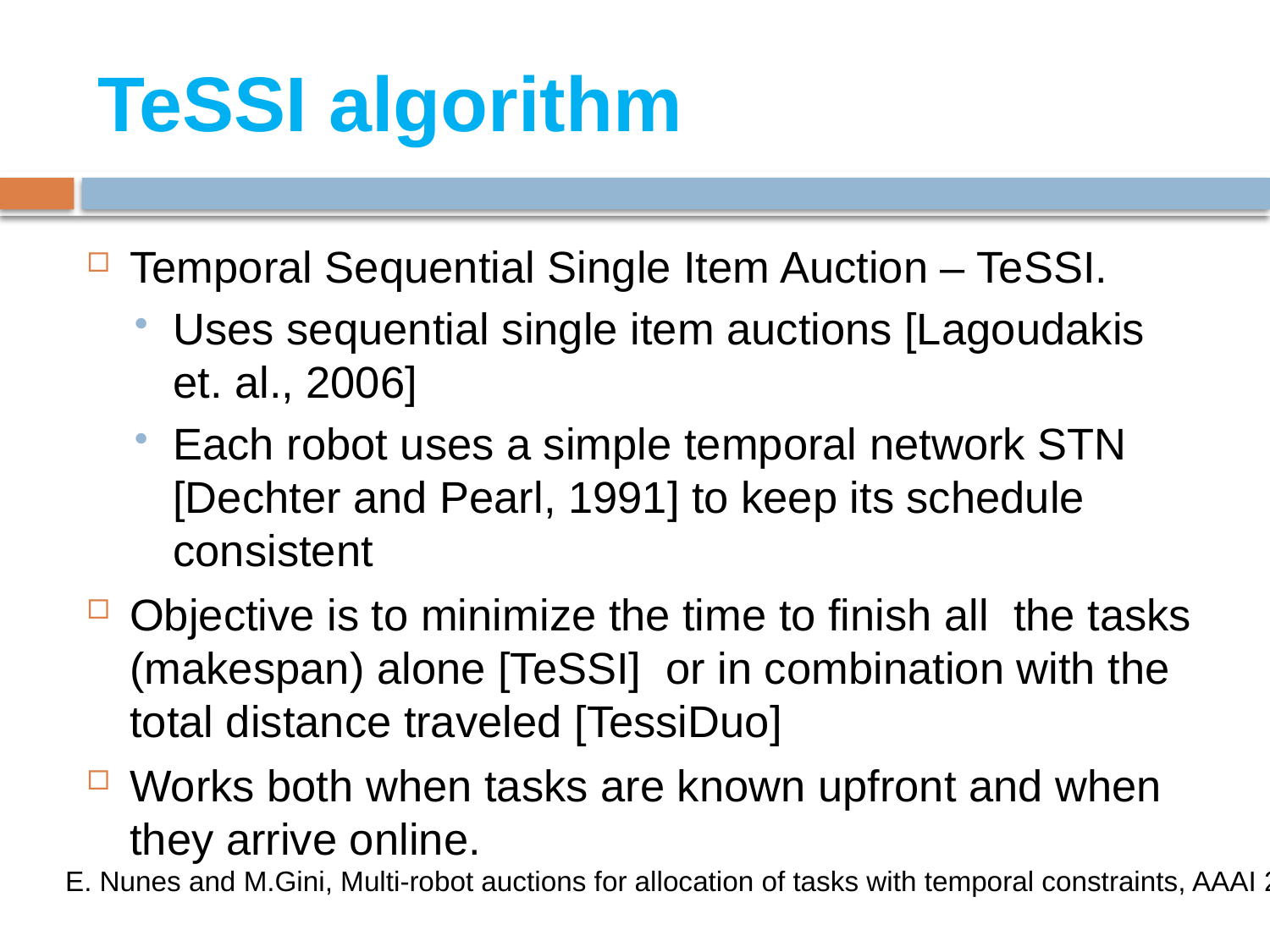

# TeSSI algorithm
Temporal Sequential Single Item Auction – TeSSI.
Uses sequential single item auctions [Lagoudakis et. al., 2006]
Each robot uses a simple temporal network STN [Dechter and Pearl, 1991] to keep its schedule consistent
Objective is to minimize the time to finish all  the tasks (makespan) alone [TeSSI]  or in combination with the total distance traveled [TessiDuo]
Works both when tasks are known upfront and when they arrive online.

E. Nunes and M.Gini, Multi-robot auctions for allocation of tasks with temporal constraints, AAAI 2015